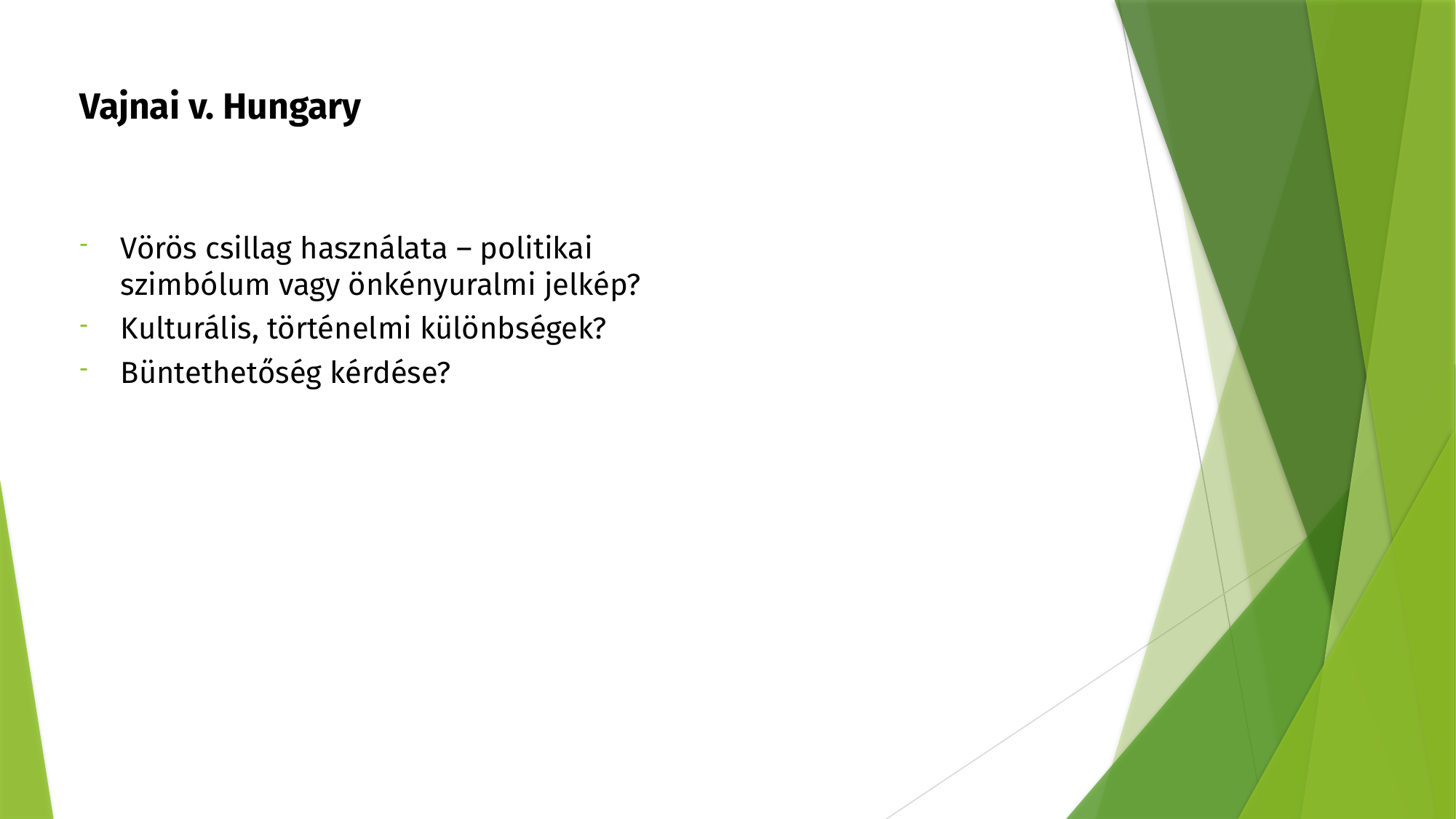

Vajnai v. Hungary
Vörös csillag használata – politikai szimbólum vagy önkényuralmi jelkép?
Kulturális, történelmi különbségek?
Büntethetőség kérdése?